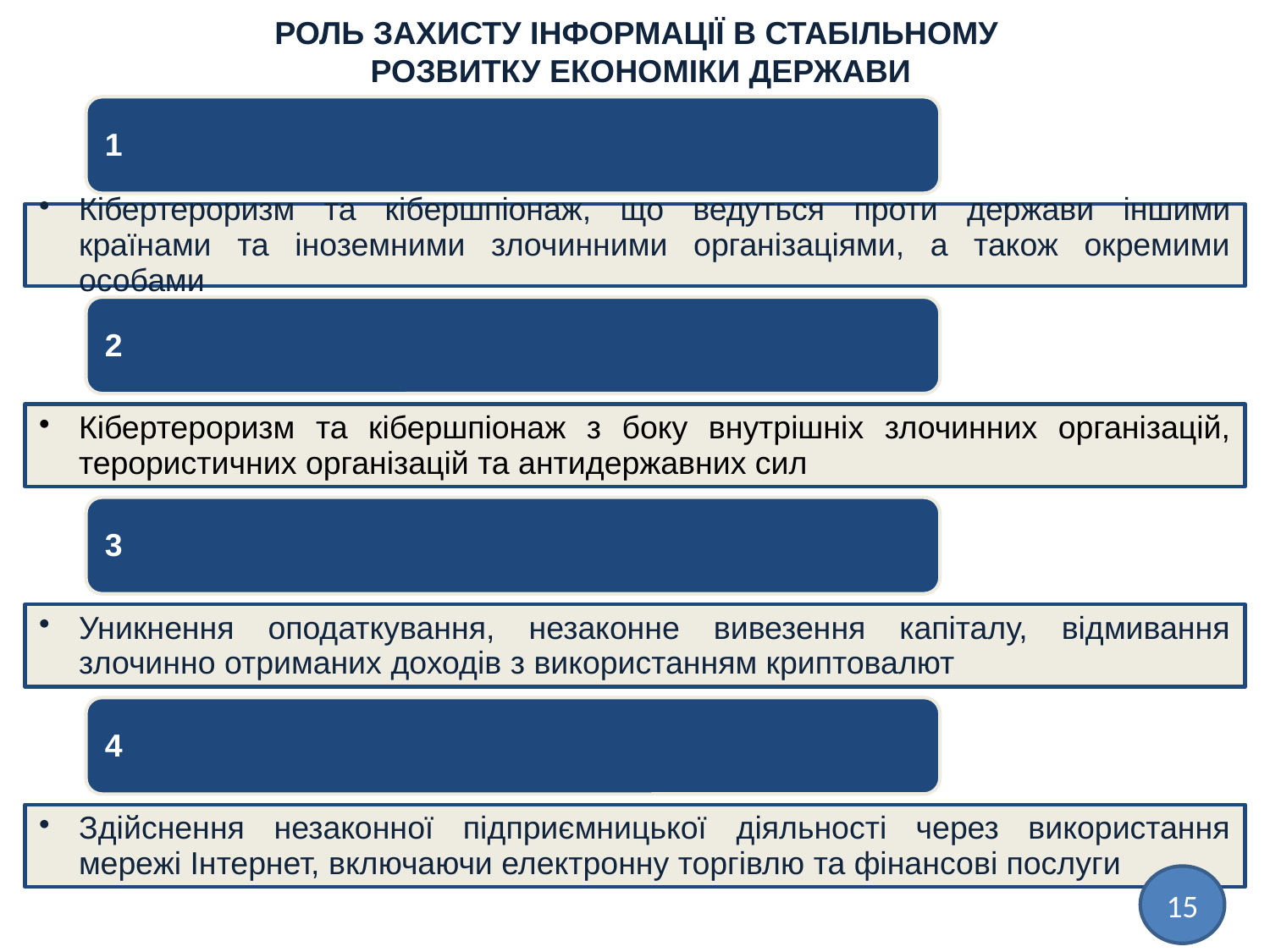

РОЛЬ ЗАХИСТУ ІНФОРМАЦІЇ В СТАБІЛЬНОМУ
РОЗВИТКУ ЕКОНОМІКИ ДЕРЖАВИ

1
Кібертероризм та кібершпіонаж, що ведуться проти держави іншими країнами та іноземними злочинними організаціями, а також окремими особами
2
Кібертероризм та кібершпіонаж з боку внутрішніх злочинних організацій, терористичних організацій та антидержавних сил
4
Здійснення незаконної підприємницької діяльності через використання мережі Інтернет, включаючи електронну торгівлю та фінансові послуги
3

15